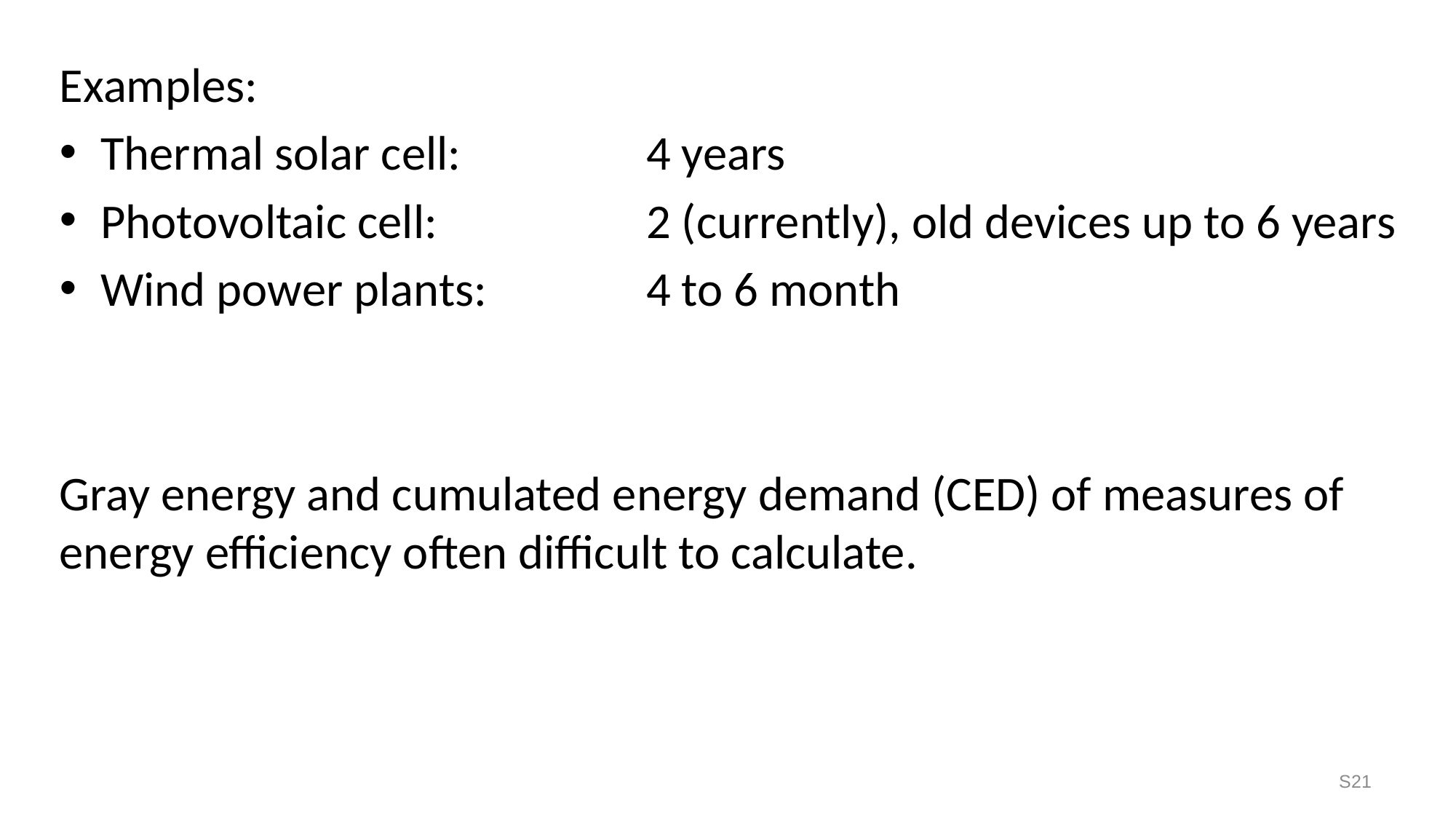

Examples:
Thermal solar cell: 		4 years
Photovoltaic cell:		2 (currently), old devices up to 6 years
Wind power plants:		4 to 6 month

Gray energy and cumulated energy demand (CED) of measures of energy efficiency often difficult to calculate.
S21